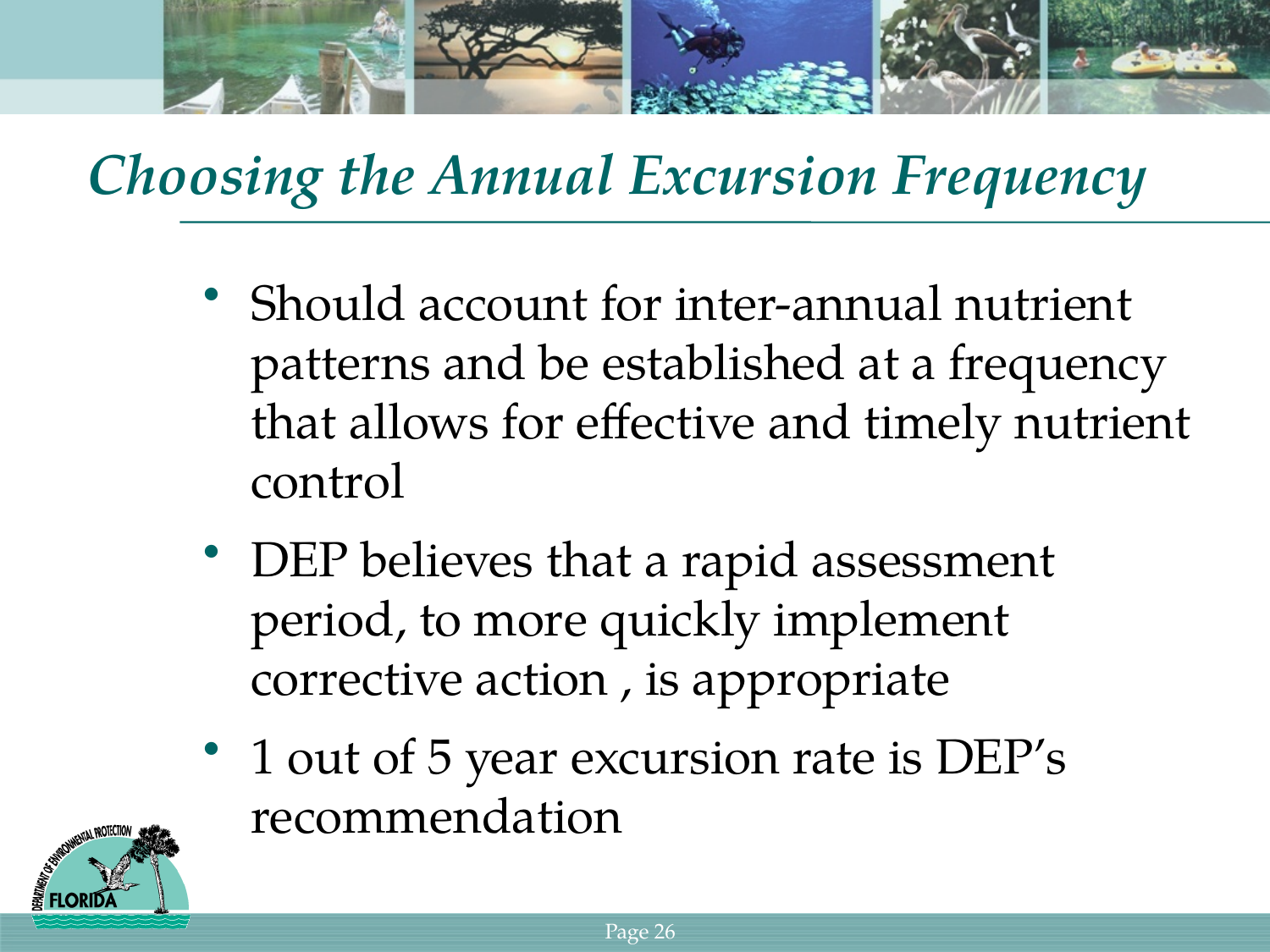

# Choosing the Annual Excursion Frequency
Should account for inter-annual nutrient patterns and be established at a frequency that allows for effective and timely nutrient control
DEP believes that a rapid assessment period, to more quickly implement corrective action , is appropriate
1 out of 5 year excursion rate is DEP’s recommendation